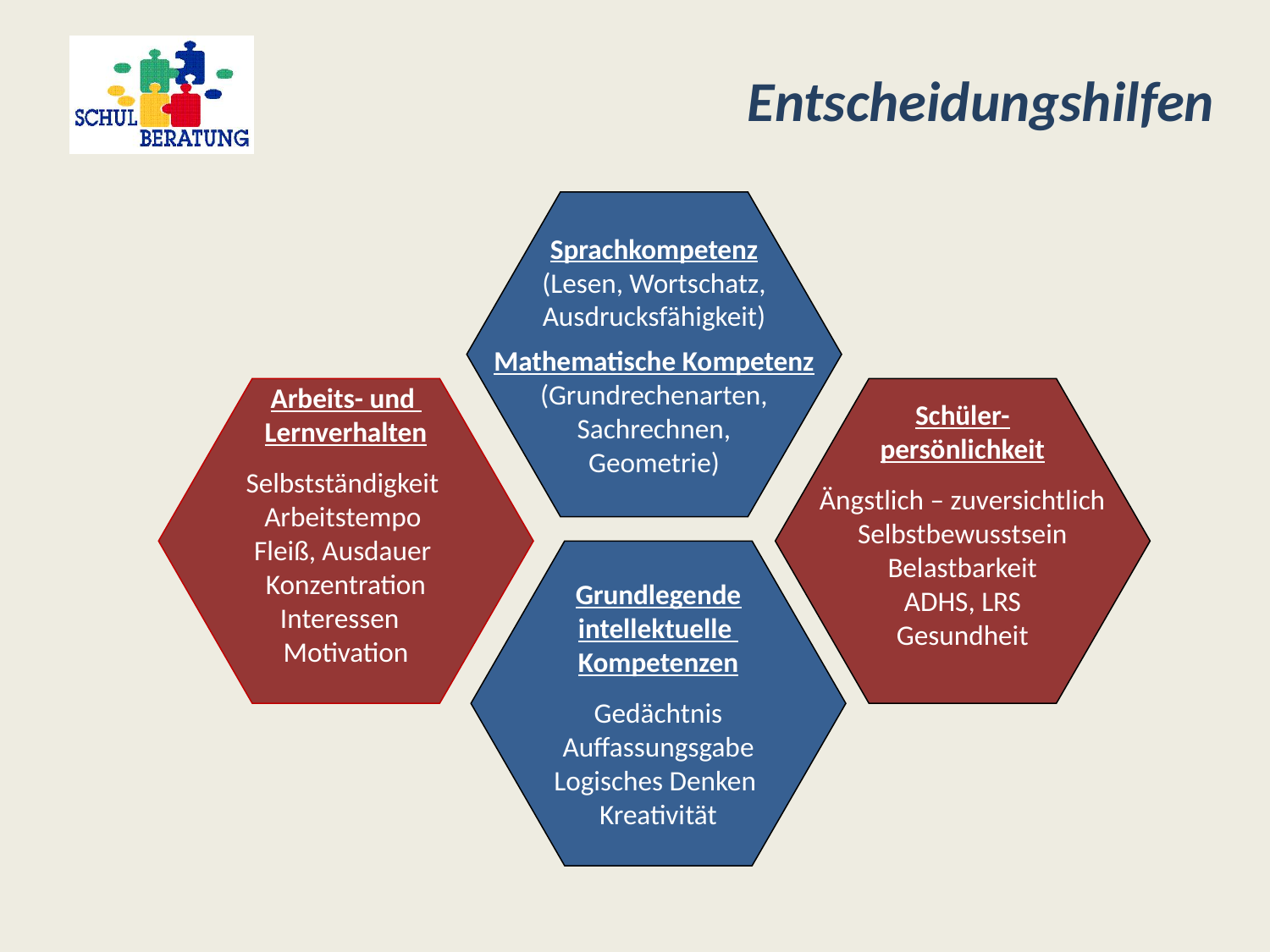

Entscheidungshilfen
Sprachkompetenz
(Lesen, Wortschatz,
Ausdrucksfähigkeit)
Mathematische Kompetenz
(Grundrechenarten,
Sachrechnen,
Geometrie)

Arbeits- und
Lernverhalten

Selbstständigkeit
Arbeitstempo
Fleiß, Ausdauer
Konzentration
Interessen
Motivation

Schüler-
persönlichkeit

Ängstlich – zuversichtlich
Selbstbewusstsein
Belastbarkeit
ADHS, LRS
Gesundheit

Grundlegende
intellektuelle
Kompetenzen

Gedächtnis
Auffassungsgabe
Logisches Denken
Kreativität